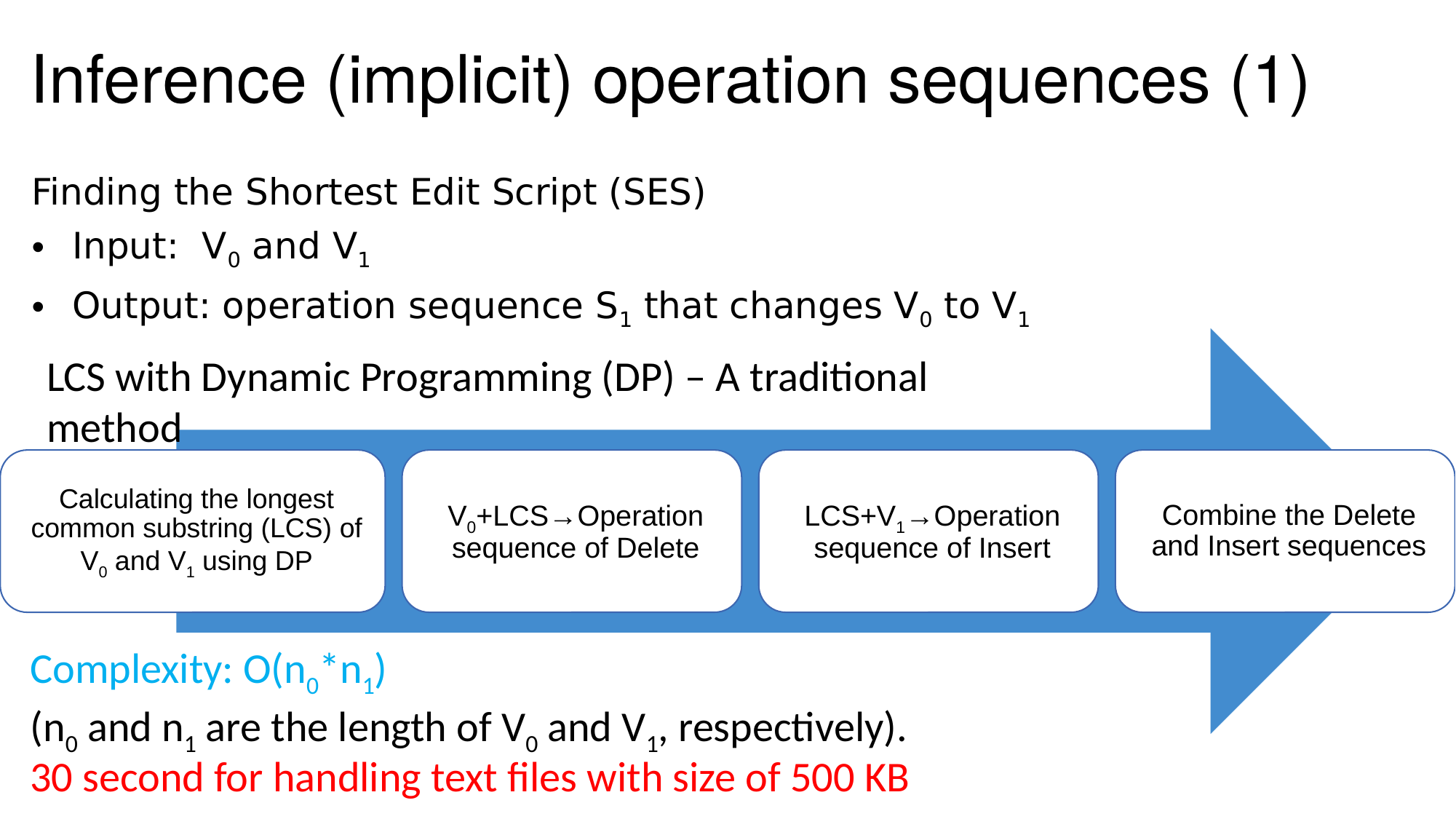

# Inference (implicit) operation sequences (1)
Finding the Shortest Edit Script (SES)
Input:  V0 and V1
Output: operation sequence S1 that changes V0 to V1
Calculating the longest common substring (LCS) of V0 and V1 using DP
V0+LCS→Operation sequence of Delete
LCS+V1→Operation sequence of Insert
Combine the Delete and Insert sequences
LCS with Dynamic Programming (DP) – A traditional method
Complexity: O(n0*n1)
(n0 and n1 are the length of V0 and V1, respectively).

30 second for handling text files with size of 500 KB